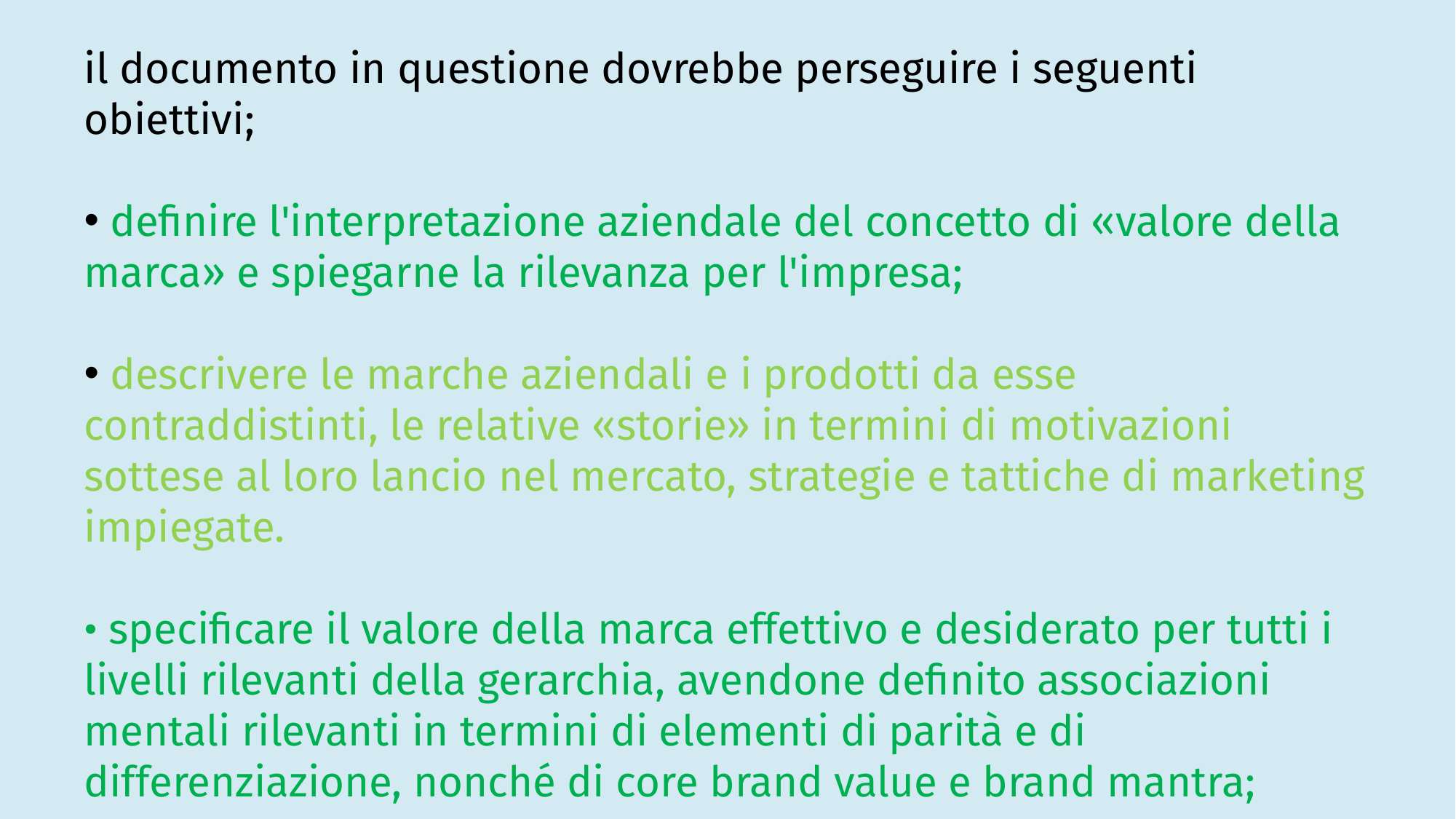

il documento in questione dovrebbe perseguire i seguenti obiettivi;

﻿﻿ definire l'interpretazione aziendale del concetto di «valore della marca» e spiegarne la rilevanza per l'impresa;

﻿﻿ descrivere le marche aziendali e i prodotti da esse contraddistinti, le relative «storie» in termini di motivazioni sottese al loro lancio nel mercato, strategie e tattiche di marketing impiegate.

• specificare il valore della marca effettivo e desiderato per tutti i livelli rilevanti della gerarchia, avendone definito associazioni mentali rilevanti in termini di elementi di parità e di differenziazione, nonché di core brand value e brand mantra;